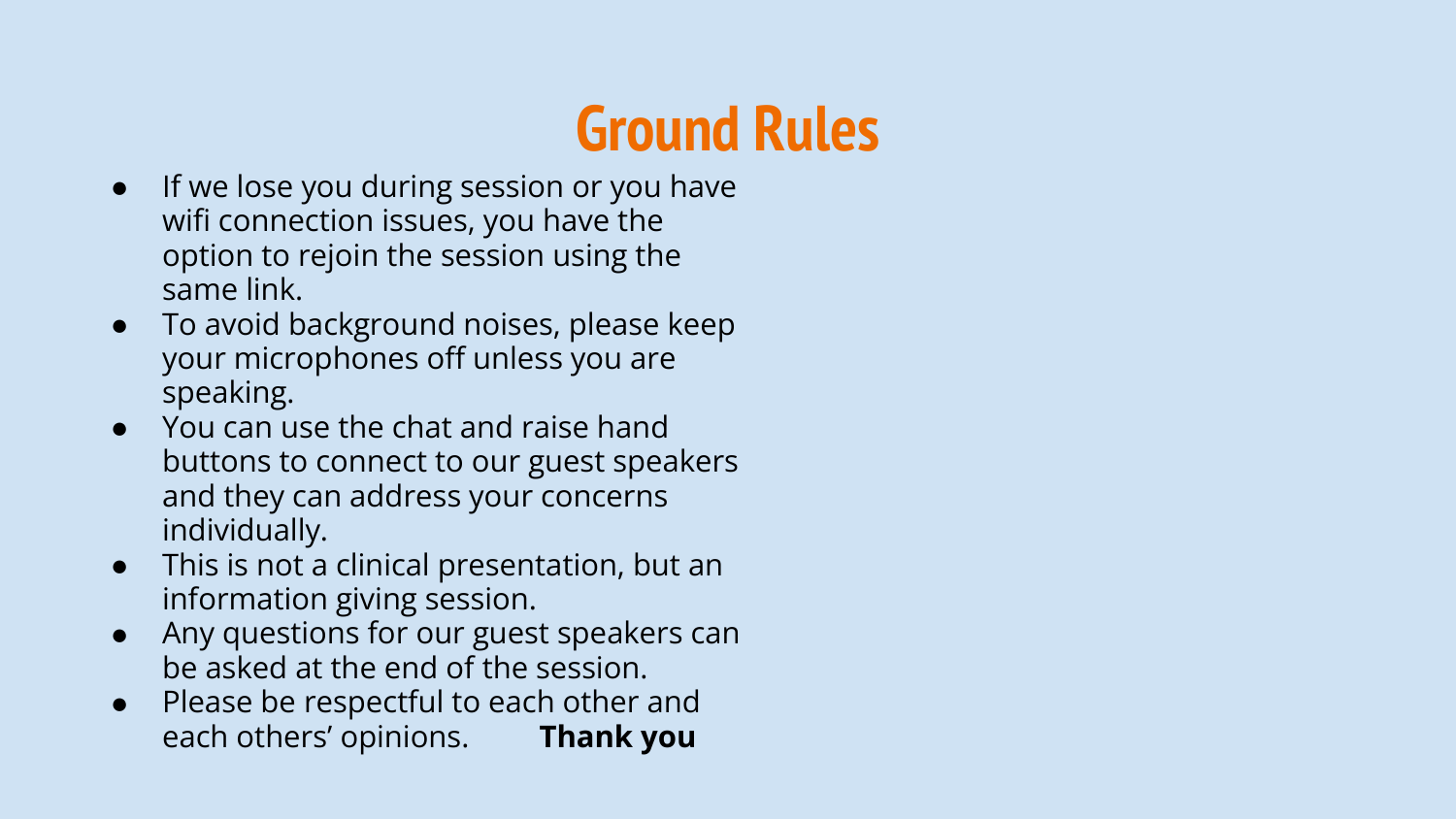

# Ground Rules
If we lose you during session or you have wifi connection issues, you have the option to rejoin the session using the same link.
To avoid background noises, please keep your microphones off unless you are speaking.
You can use the chat and raise hand buttons to connect to our guest speakers and they can address your concerns individually.
This is not a clinical presentation, but an information giving session.
Any questions for our guest speakers can be asked at the end of the session.
Please be respectful to each other and each others’ opinions.         Thank you